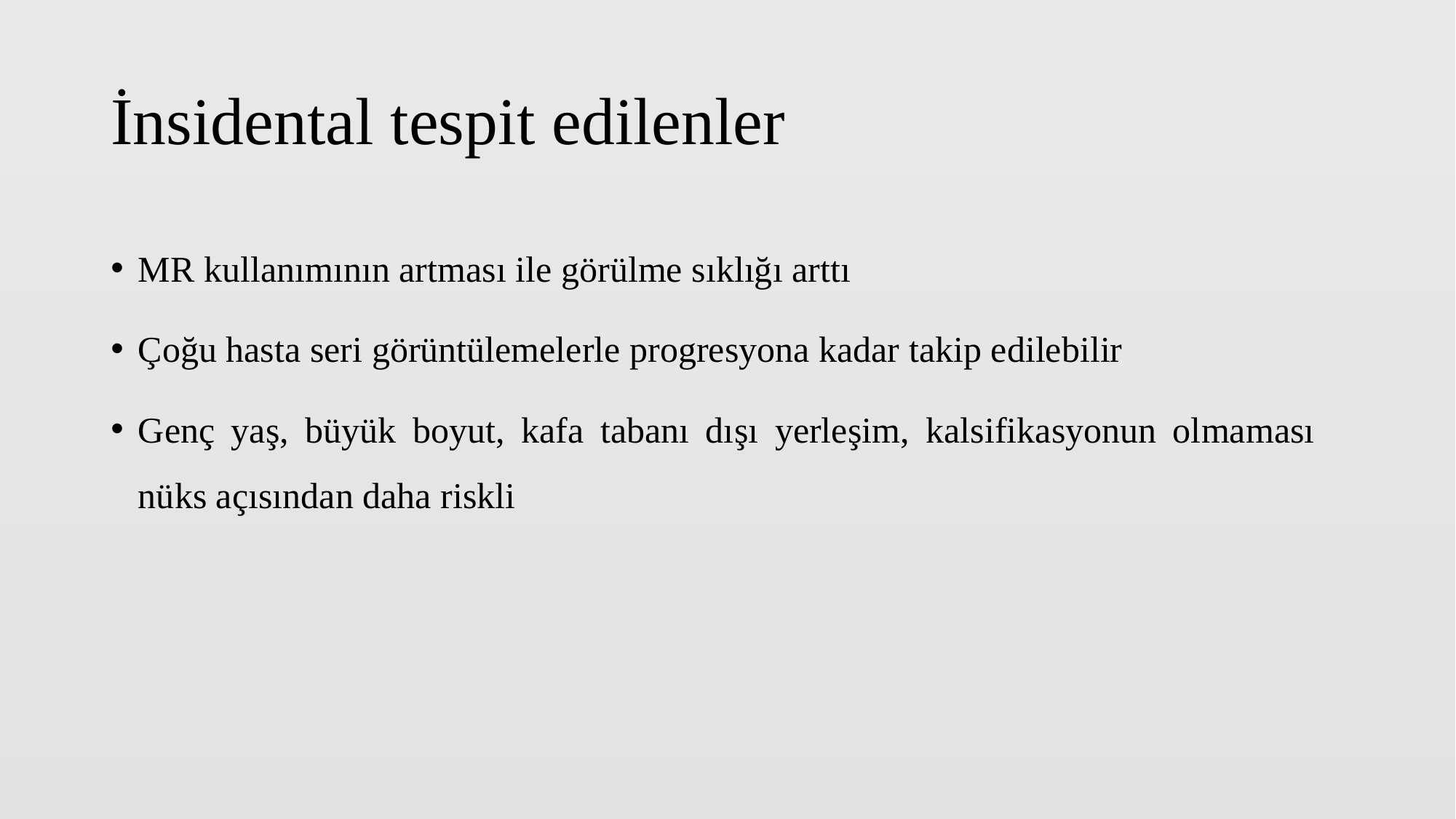

# İnsidental tespit edilenler
MR kullanımının artması ile görülme sıklığı arttı
Çoğu hasta seri görüntülemelerle progresyona kadar takip edilebilir
Genç yaş, büyük boyut, kafa tabanı dışı yerleşim, kalsifikasyonun olmaması nüks açısından daha riskli